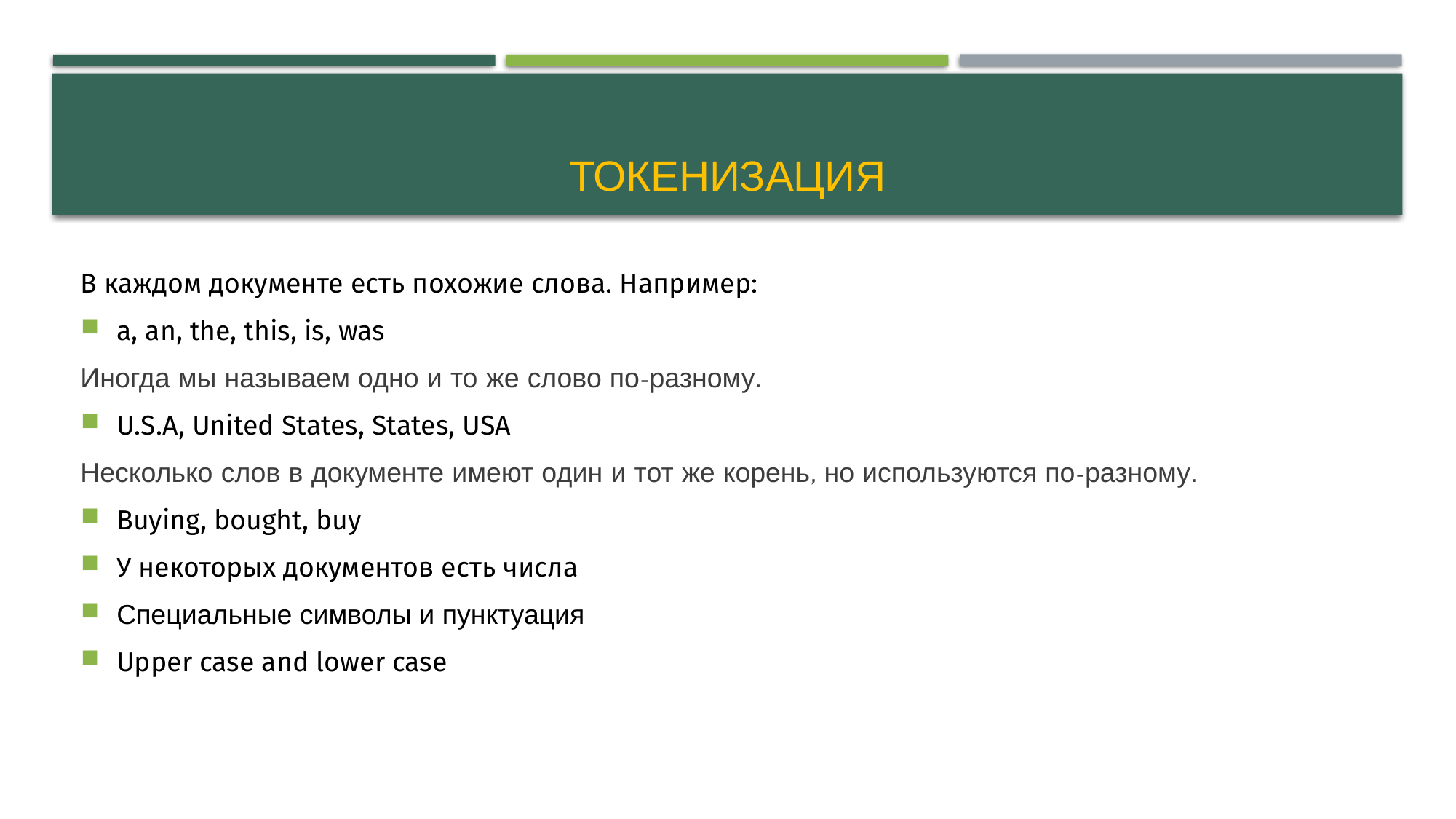

# Токенизация
В каждом документе есть похожие слова. Например:
a, an, the, this, is, was
Иногда мы называем одно и то же слово по-разному.
U.S.A, United States, States, USA
Несколько слов в документе имеют один и тот же корень, но используются по-разному.
Buying, bought, buy
У некоторых документов есть числа
Специальные символы и пунктуация
Upper case and lower case